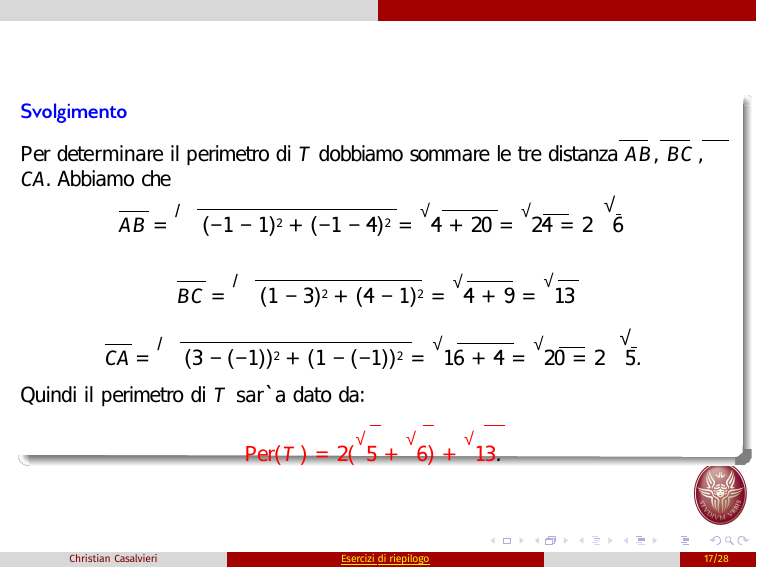

Svolgimento
Per determinare il perimetro di T dobbiamo sommare le tre distanza AB, BC , CA. Abbiamo che

     	√
AB = /(−1 − 1)2 + (−1 − 4)2  = √4 + 20 = √24 = 2   6

BC = /(1 − 3)2 + (4 − 1)2  = √4 + 9 = √13

     	√
CA = /(3 − (−1))2 + (1 − (−1))2  = √16 + 4 = √20 = 2   5.

Quindi il perimetro di T  sar`a dato da:

Per(T ) = 2(√5 + √6) + √13.

Christian Casalvieri
Esercizi di riepilogo
17/28